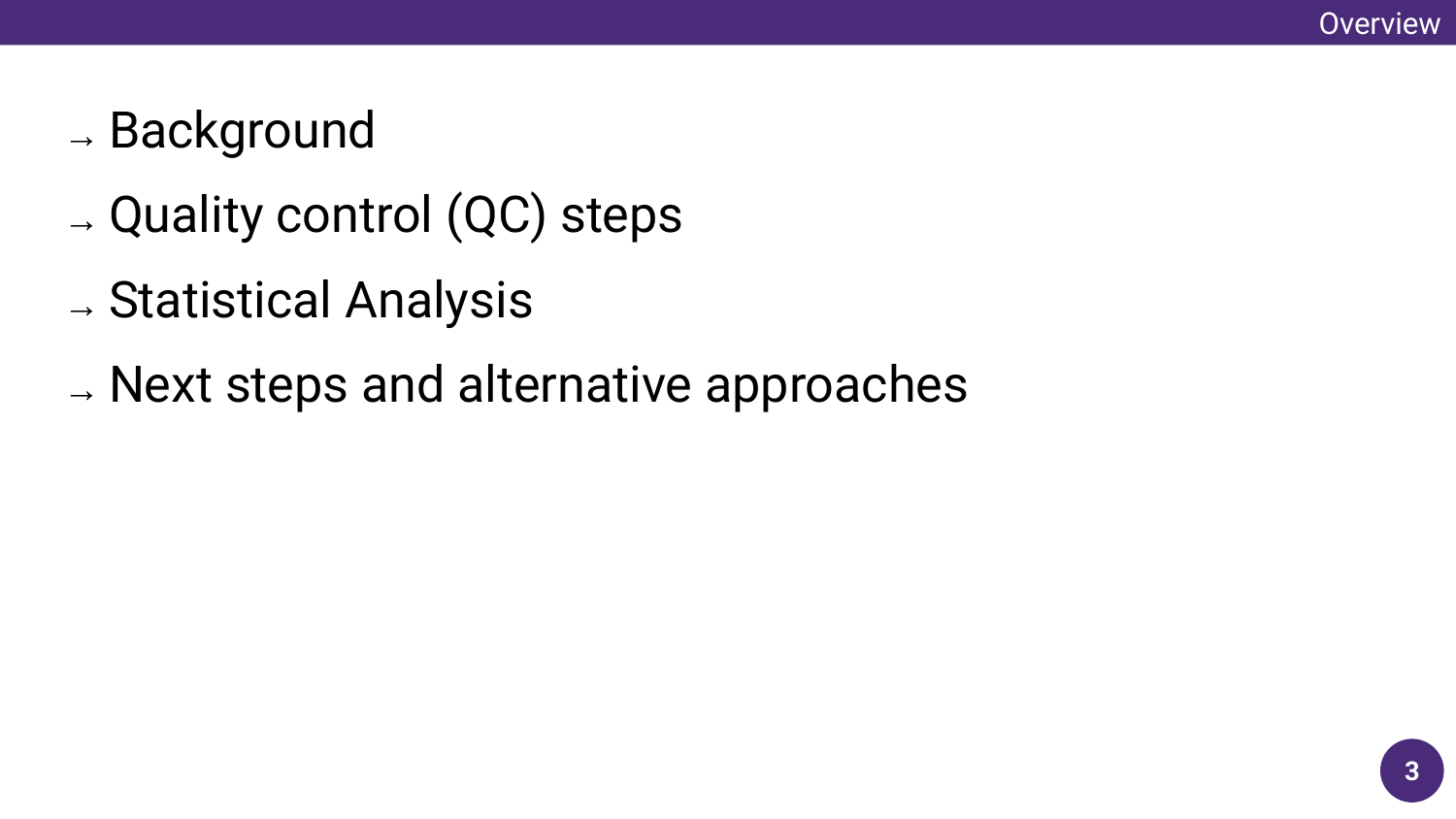

Overview
→ Background
→ Quality control (QC) steps
→ Statistical Analysis
→ Next steps and alternative approaches

3